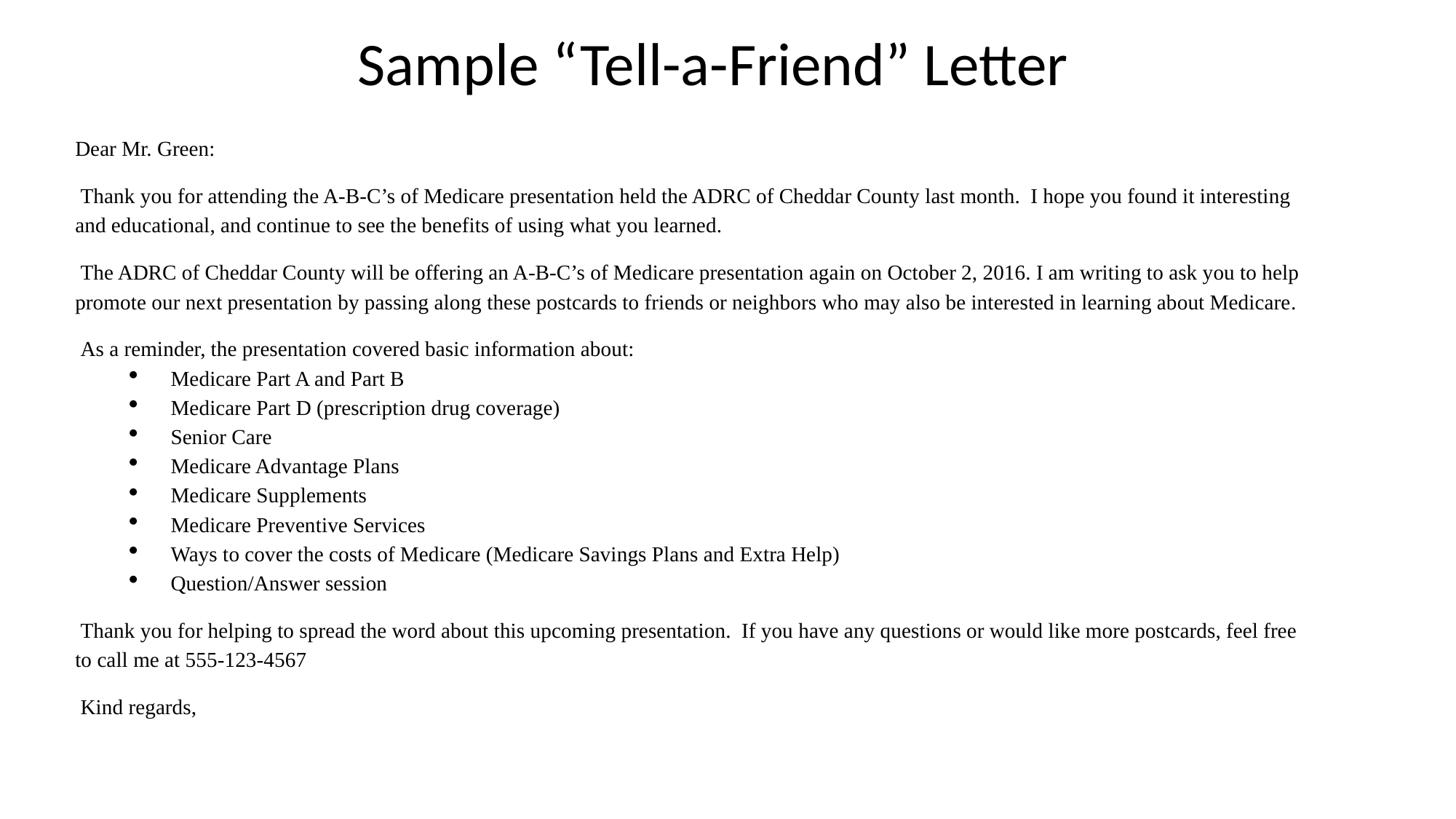

Sample “Tell-a-Friend” Letter
Dear Mr. Green:
 Thank you for attending the A-B-C’s of Medicare presentation held the ADRC of Cheddar County last month.  I hope you found it interesting and educational, and continue to see the benefits of using what you learned.
 The ADRC of Cheddar County will be offering an A-B-C’s of Medicare presentation again on October 2, 2016. I am writing to ask you to help promote our next presentation by passing along these postcards to friends or neighbors who may also be interested in learning about Medicare.
 As a reminder, the presentation covered basic information about:
Medicare Part A and Part B
Medicare Part D (prescription drug coverage)
Senior Care
Medicare Advantage Plans
Medicare Supplements
Medicare Preventive Services
Ways to cover the costs of Medicare (Medicare Savings Plans and Extra Help)
Question/Answer session
 Thank you for helping to spread the word about this upcoming presentation.  If you have any questions or would like more postcards, feel free to call me at 555-123-4567
 Kind regards,